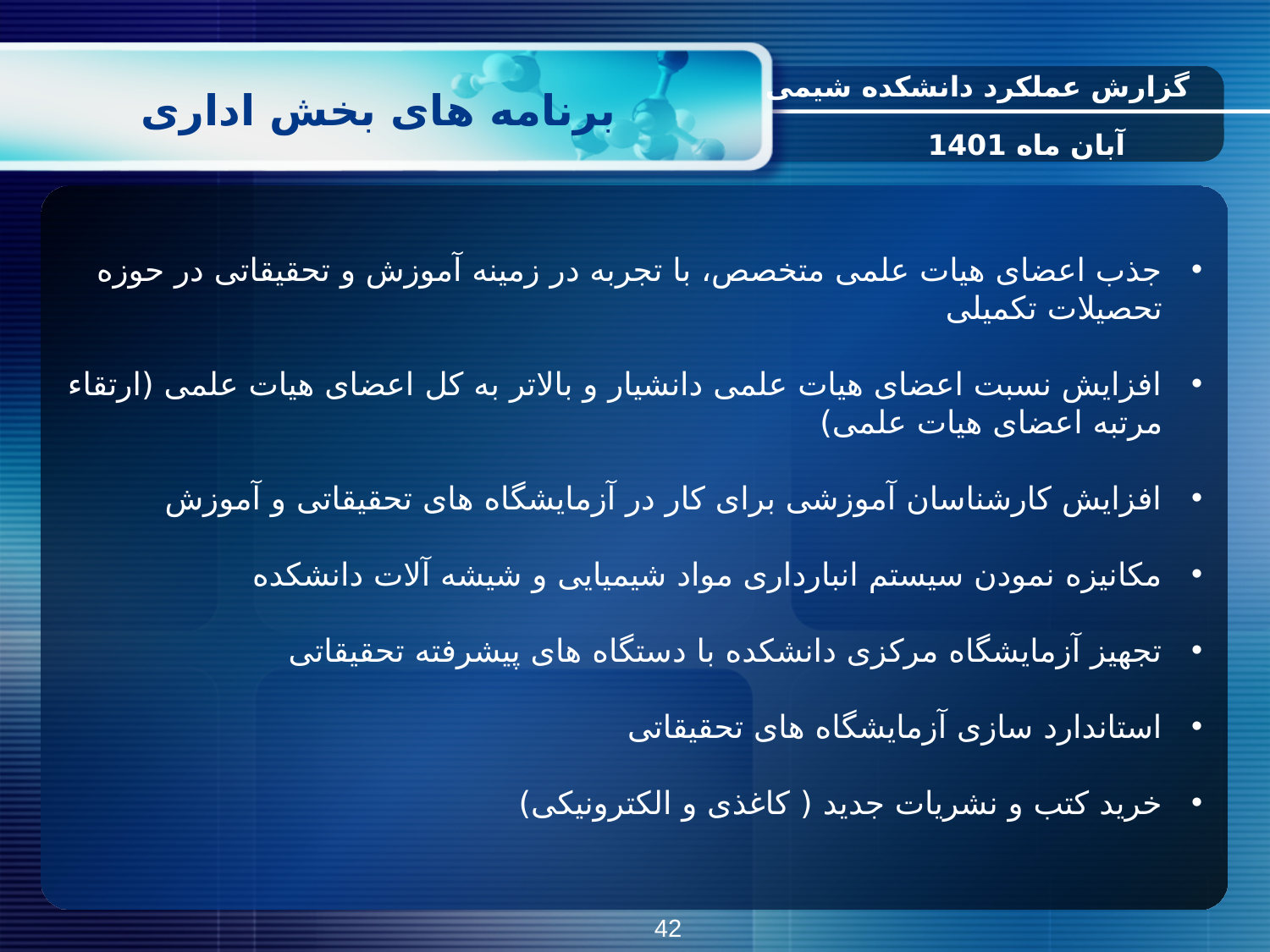

گزارش عملکرد دانشکده شیمی
# برنامه های بخش اداری
آبان ماه 1401
جذب اعضای هیات علمی متخصص، با تجربه در زمینه آموزش و تحقیقاتی در حوزه تحصیلات تکمیلی

افزایش نسبت اعضای هیات علمی دانشیار و بالاتر به کل اعضای هیات علمی (ارتقاء مرتبه اعضای هیات علمی)

افزایش کارشناسان آموزشی برای کار در آزمایشگاه های تحقیقاتی و آموزش

مکانیزه نمودن سیستم انبارداری مواد شیمیایی و شیشه آلات دانشکده

تجهیز آزمایشگاه مرکزی دانشکده با دستگاه های پیشرفته تحقیقاتی

استاندارد سازی آزمایشگاه های تحقیقاتی

خرید کتب و نشریات جدید ( کاغذی و الکترونیکی)

42